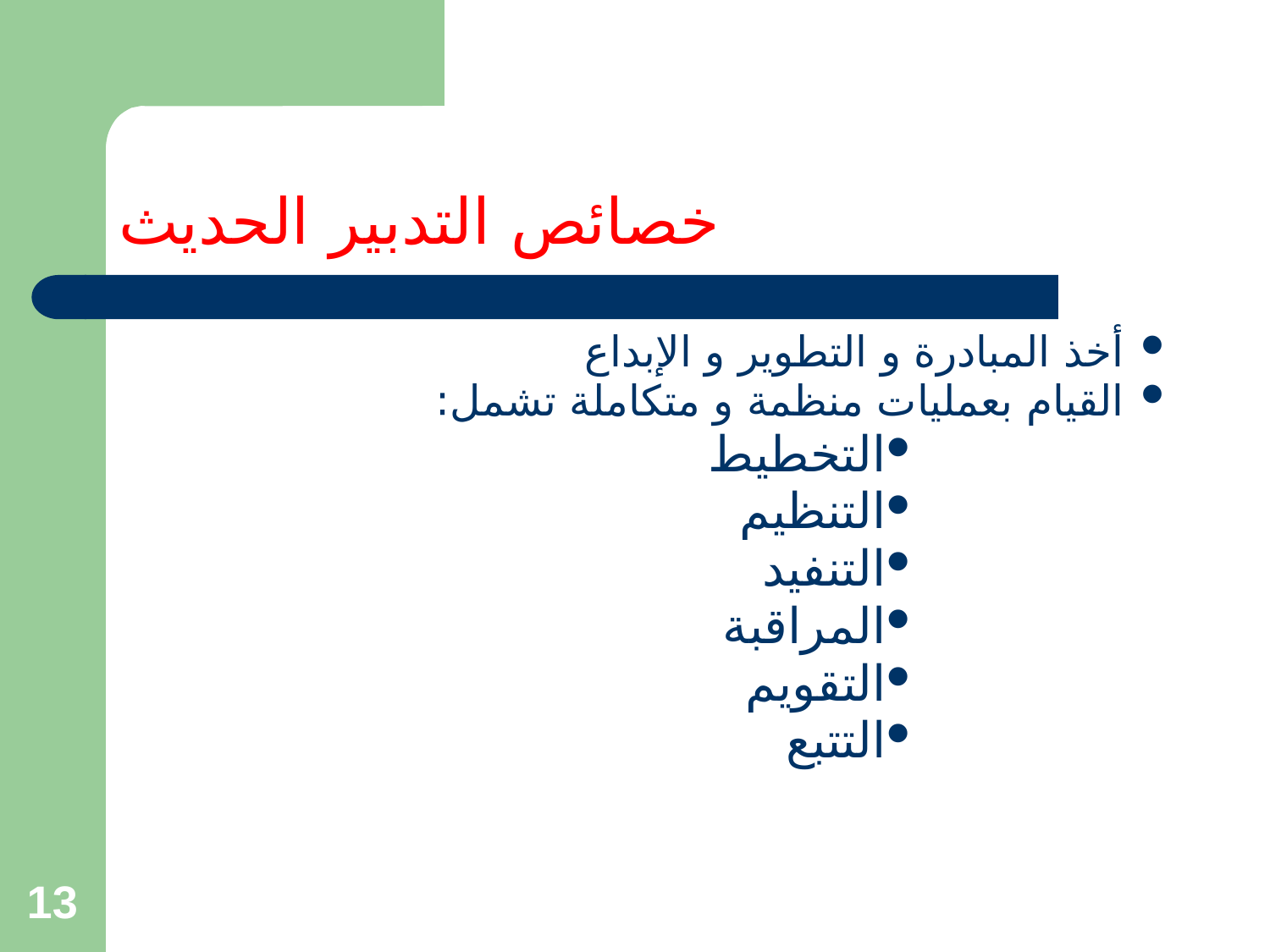

# خصائص التدبير الحديث
أخذ المبادرة و التطوير و الإبداع
القيام بعمليات منظمة و متكاملة تشمل:
التخطيط
التنظيم
التنفيد
المراقبة
التقويم
التتبع
13